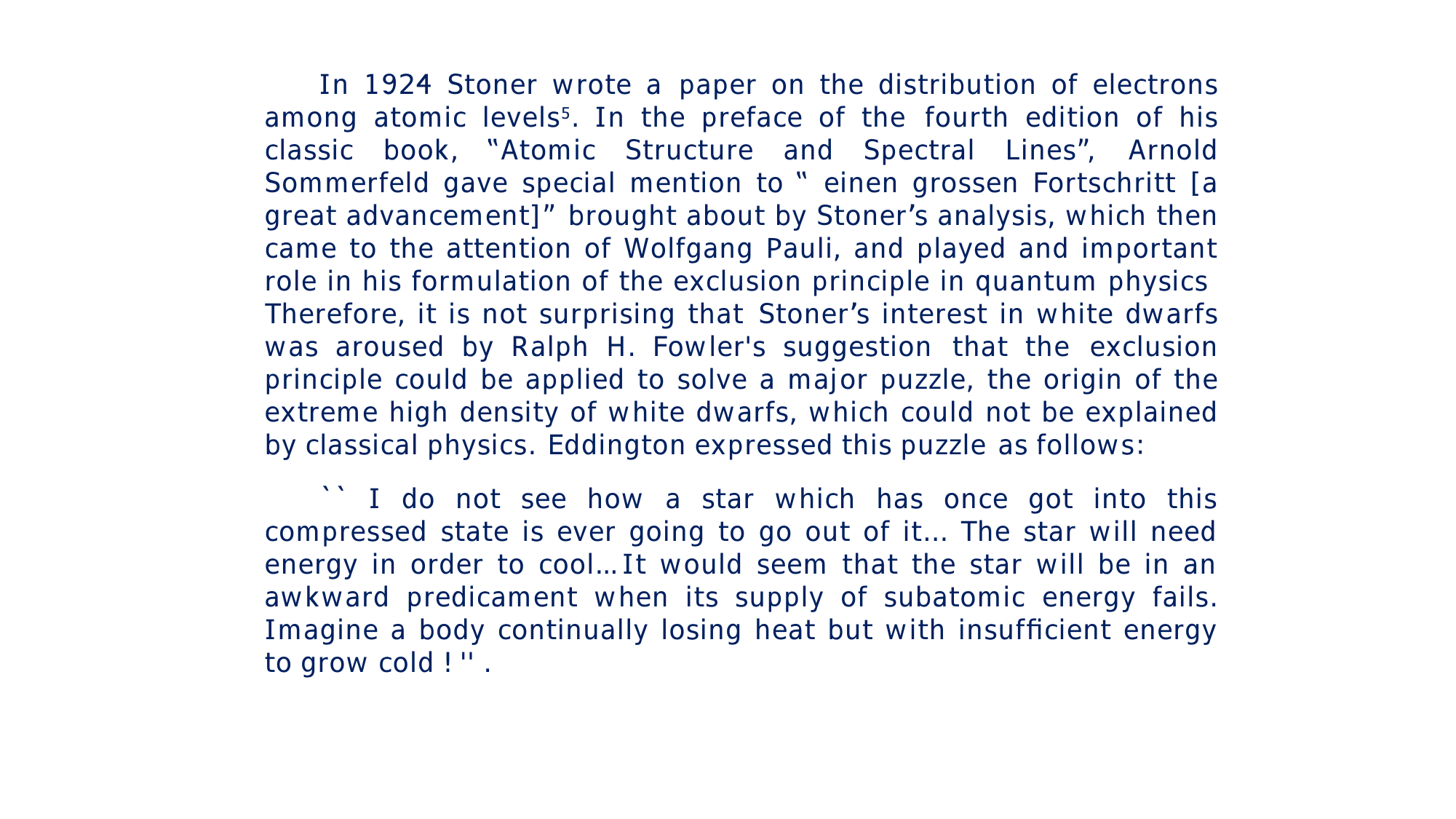

In 1924 Stoner wrote a paper on the distribution of electrons among atomic levels5. In the preface of the fourth edition of his classic book, “Atomic Structure and Spectral Lines”, Arnold Sommerfeld gave special mention to “ einen grossen Fortschritt [a great advancement]” brought about by Stoner’s analysis, which then came to the attention of Wolfgang Pauli, and played and important role in his formulation of the exclusion principle in quantum physics  Therefore, it is not surprising that Stoner’s interest in white dwarfs was aroused by Ralph H. Fowler's suggestion that the exclusion principle could be applied to solve a major puzzle, the origin of the extreme high density of white dwarfs, which could not be explained by classical physics. Eddington expressed this puzzle as follows:
`` I do not see how a star which has once got into this compressed state is ever going to go out of it... The star will need energy in order to cool…It would seem that the star will be in an awkward predicament when its supply of subatomic energy fails. Imagine a body continually losing heat but with insufficient energy to grow cold ! '' .